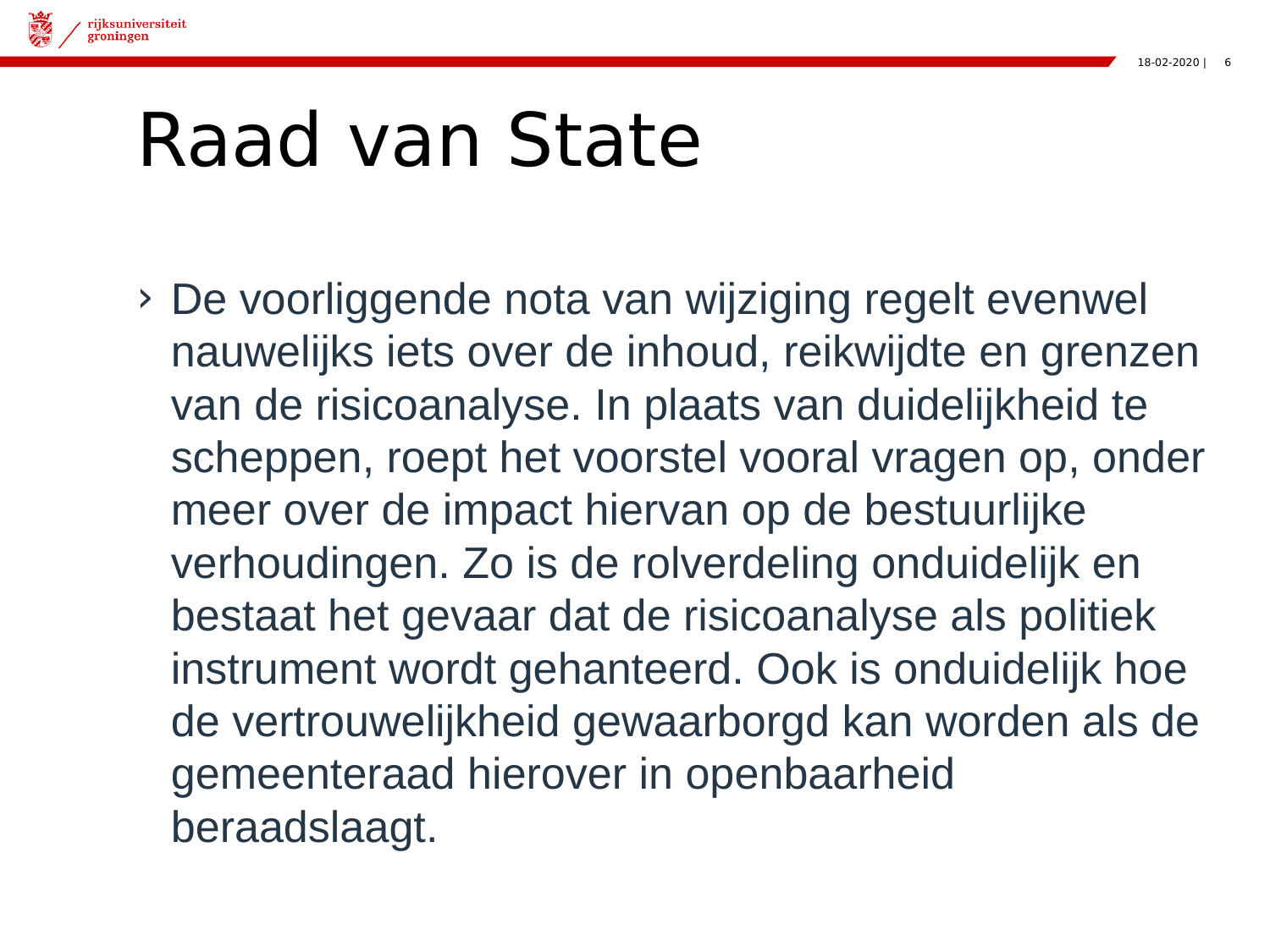

# Raad van State

De voorliggende nota van wijziging regelt evenwel nauwelijks iets over de inhoud, reikwijdte en grenzen van de risicoanalyse. In plaats van duidelijkheid te scheppen, roept het voorstel vooral vragen op, onder meer over de impact hiervan op de bestuurlijke verhoudingen. Zo is de rolverdeling onduidelijk en bestaat het gevaar dat de risicoanalyse als politiek instrument wordt gehanteerd. Ook is onduidelijk hoe de vertrouwelijkheid gewaarborgd kan worden als de gemeenteraad hierover in openbaarheid beraadslaagt.